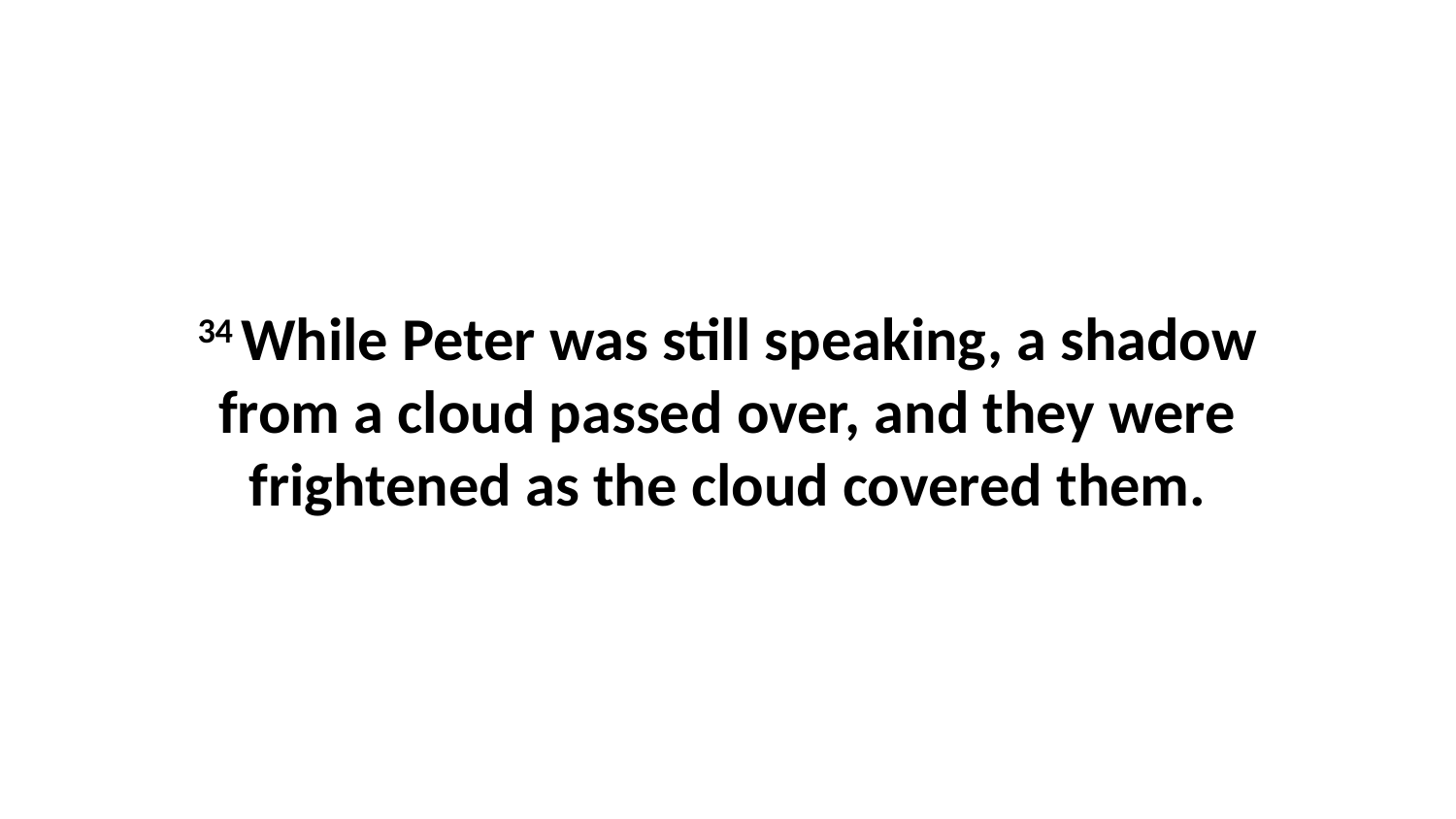

34 While Peter was still speaking, a shadow from a cloud passed over, and they were frightened as the cloud covered them.